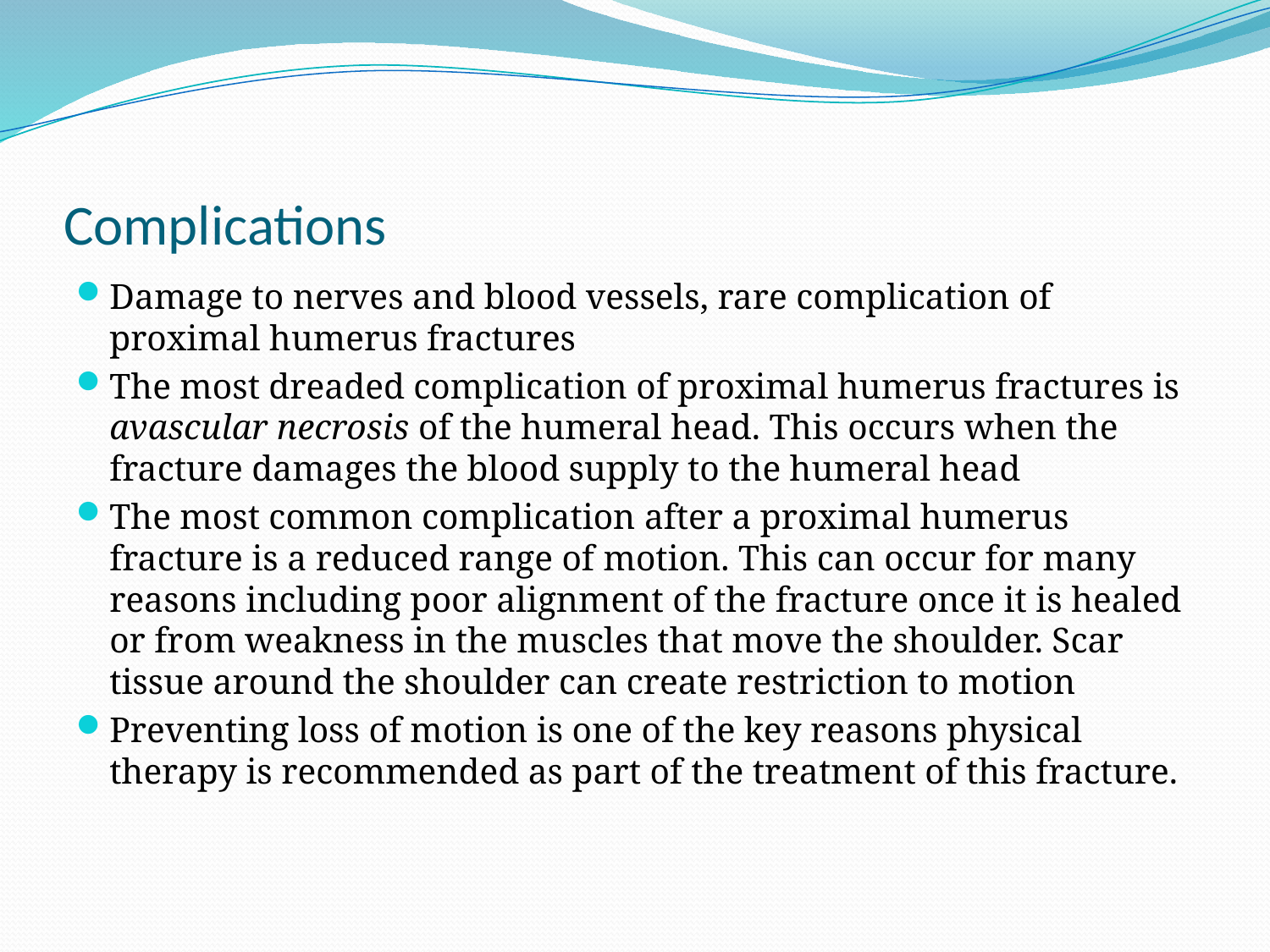

# Complications
Damage to nerves and blood vessels, rare complication of proximal humerus fractures
The most dreaded complication of proximal humerus fractures is avascular necrosis of the humeral head. This occurs when the fracture damages the blood supply to the humeral head
The most common complication after a proximal humerus fracture is a reduced range of motion. This can occur for many reasons including poor alignment of the fracture once it is healed or from weakness in the muscles that move the shoulder. Scar tissue around the shoulder can create restriction to motion
Preventing loss of motion is one of the key reasons physical therapy is recommended as part of the treatment of this fracture.